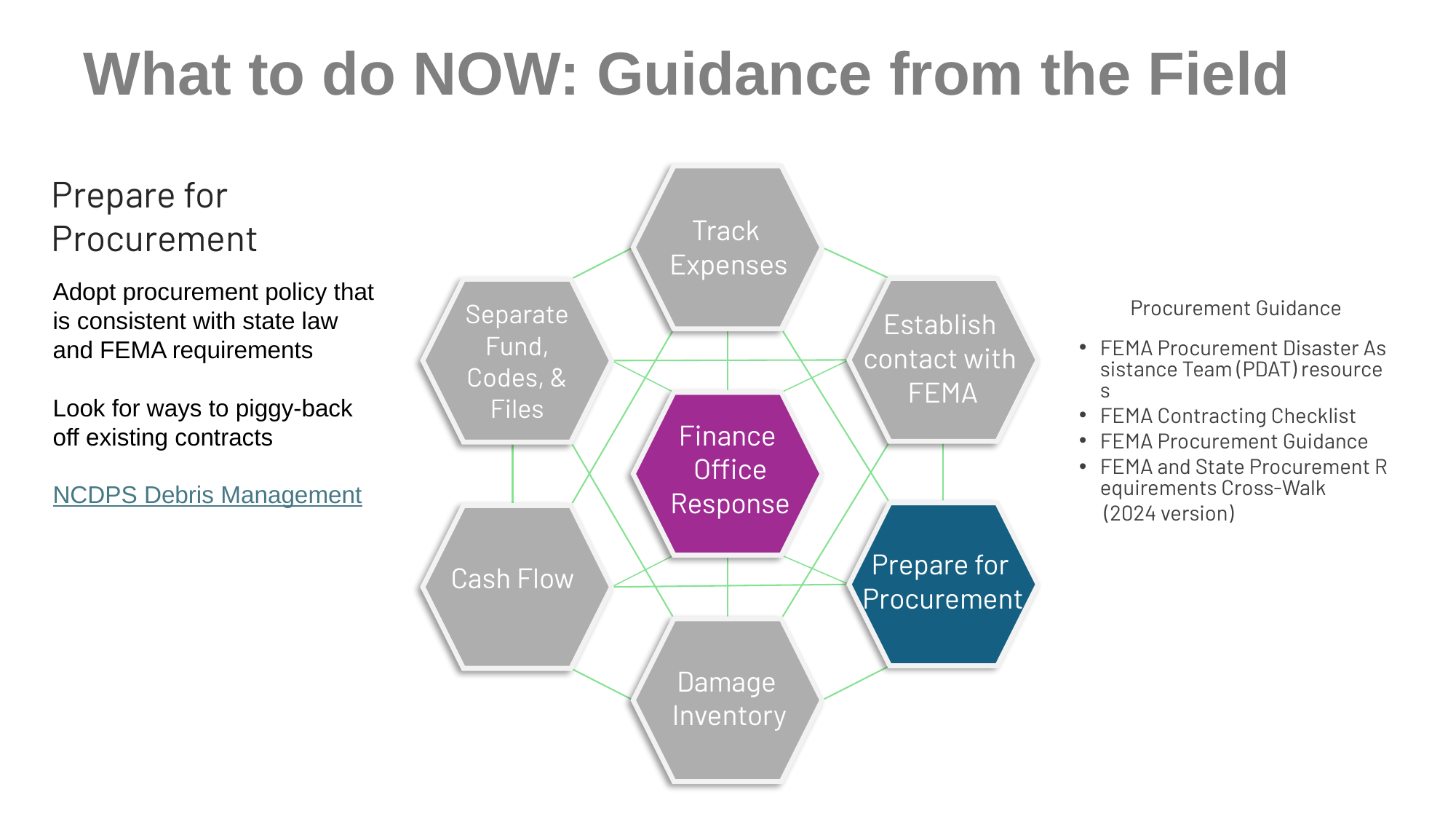

# What to do NOW: Guidance from the Field

Prepare for Procurement
Adopt procurement policy that is consistent with state law and FEMA requirements

Look for ways to piggy-back off existing contracts

NCDPS Debris Management

Track
Expenses
Procurement Guidance

FEMA Procurement Disaster Assistance Team (PDAT) resources
FEMA Contracting Checklist
FEMA Procurement Guidance
FEMA and State Procurement Requirements Cross-Walk (2024 version)

Separate Fund, Codes, & Files
Establish
contact with
FEMA

Finance
Office
Response

Prepare for
Procurement
Cash Flow

Damage
Inventory